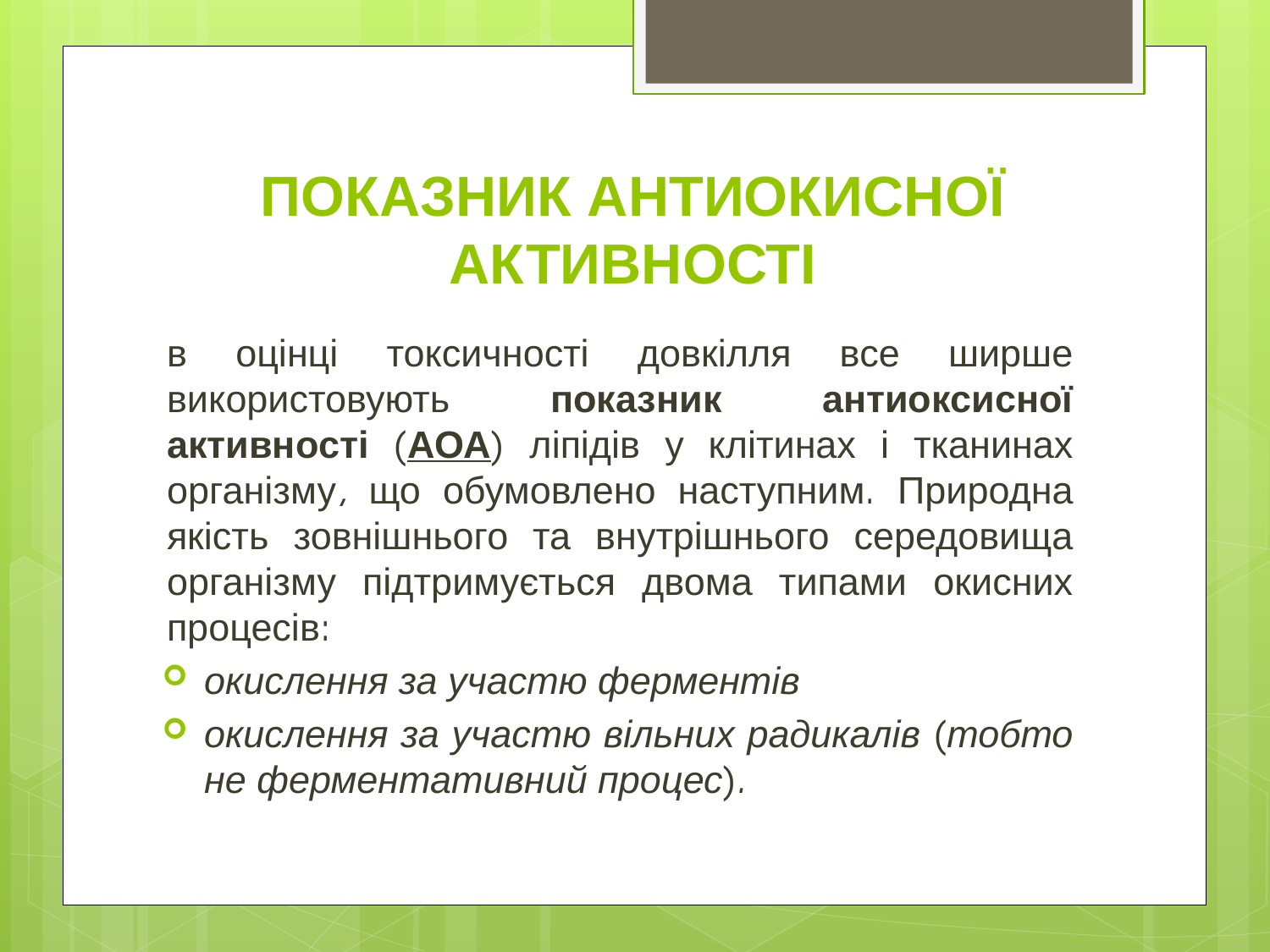

# ПОКАЗНИК АНТИОКИСНОЇ АКТИВНОСТІ
в оцінці токсичності довкілля все ширше використовують показник антиоксисної активності (АОА) ліпідів у клітинах і тканинах організму, що обумовлено наступним. Природна якість зовнішнього та внутрішнього середовища організму підтримується двома типами окисних процесів:
окислення за участю ферментів
окислення за участю вільних радикалів (тобто не ферментативний процес).